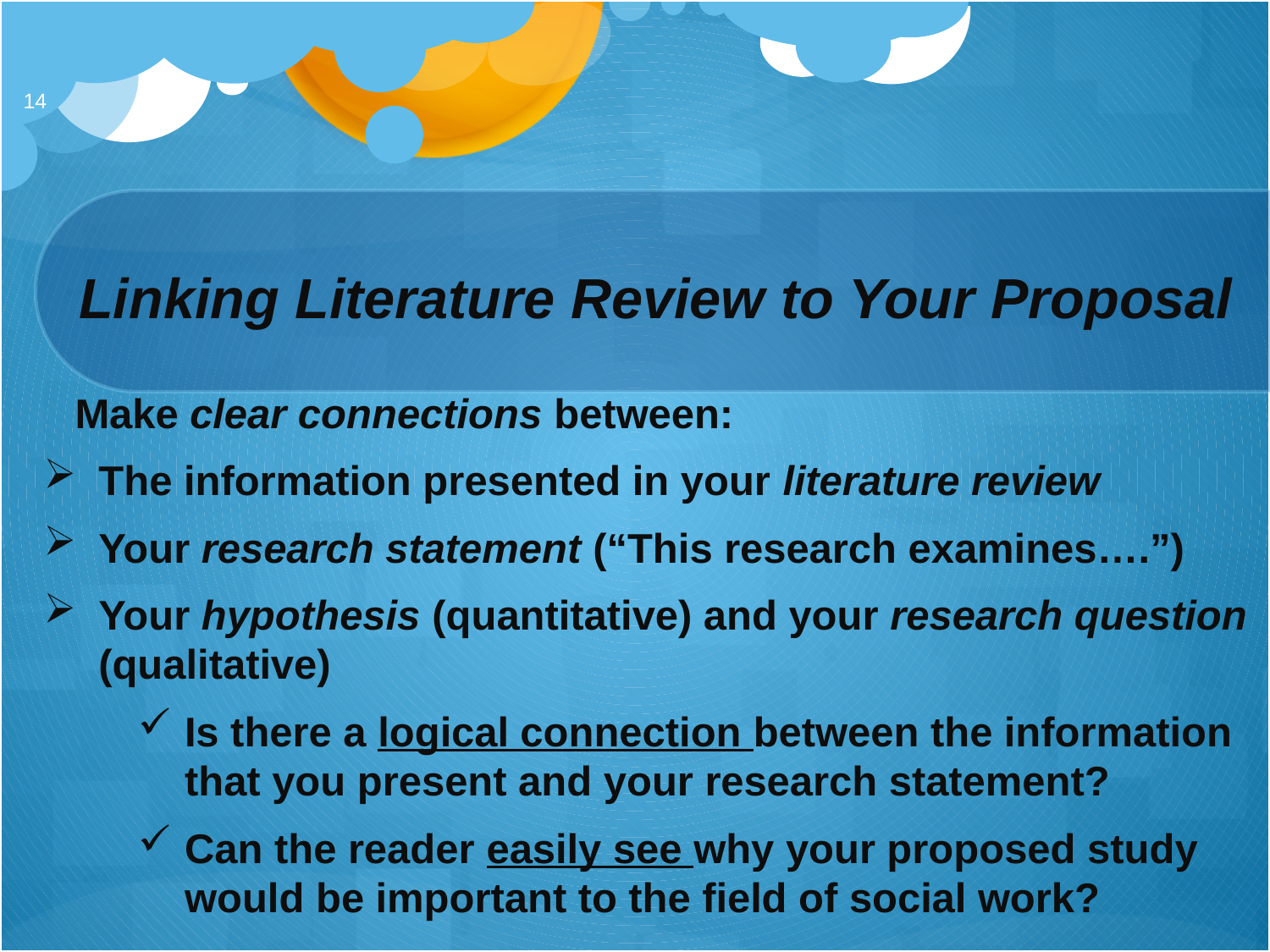

14
# Linking Literature Review to Your Proposal
Make clear connections between:
The information presented in your literature review
Your research statement (“This research examines….”)
Your hypothesis (quantitative) and your research question (qualitative)
Is there a logical connection between the information that you present and your research statement?
Can the reader easily see why your proposed study would be important to the field of social work?